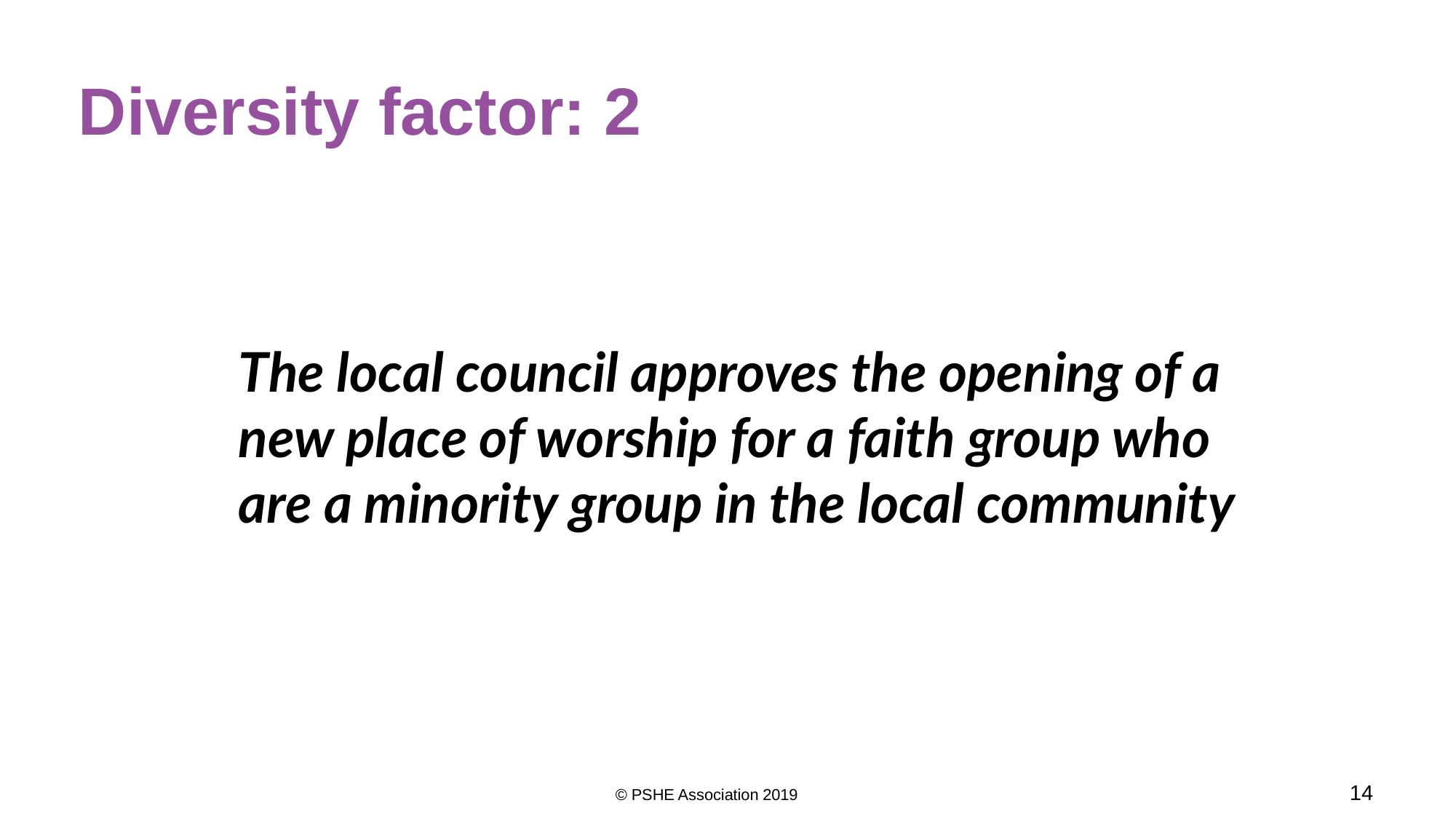

Diversity factor: 2
The local council approves the opening of a new place of worship for a faith group who are a minority group in the local community
© PSHE Association 2019
14